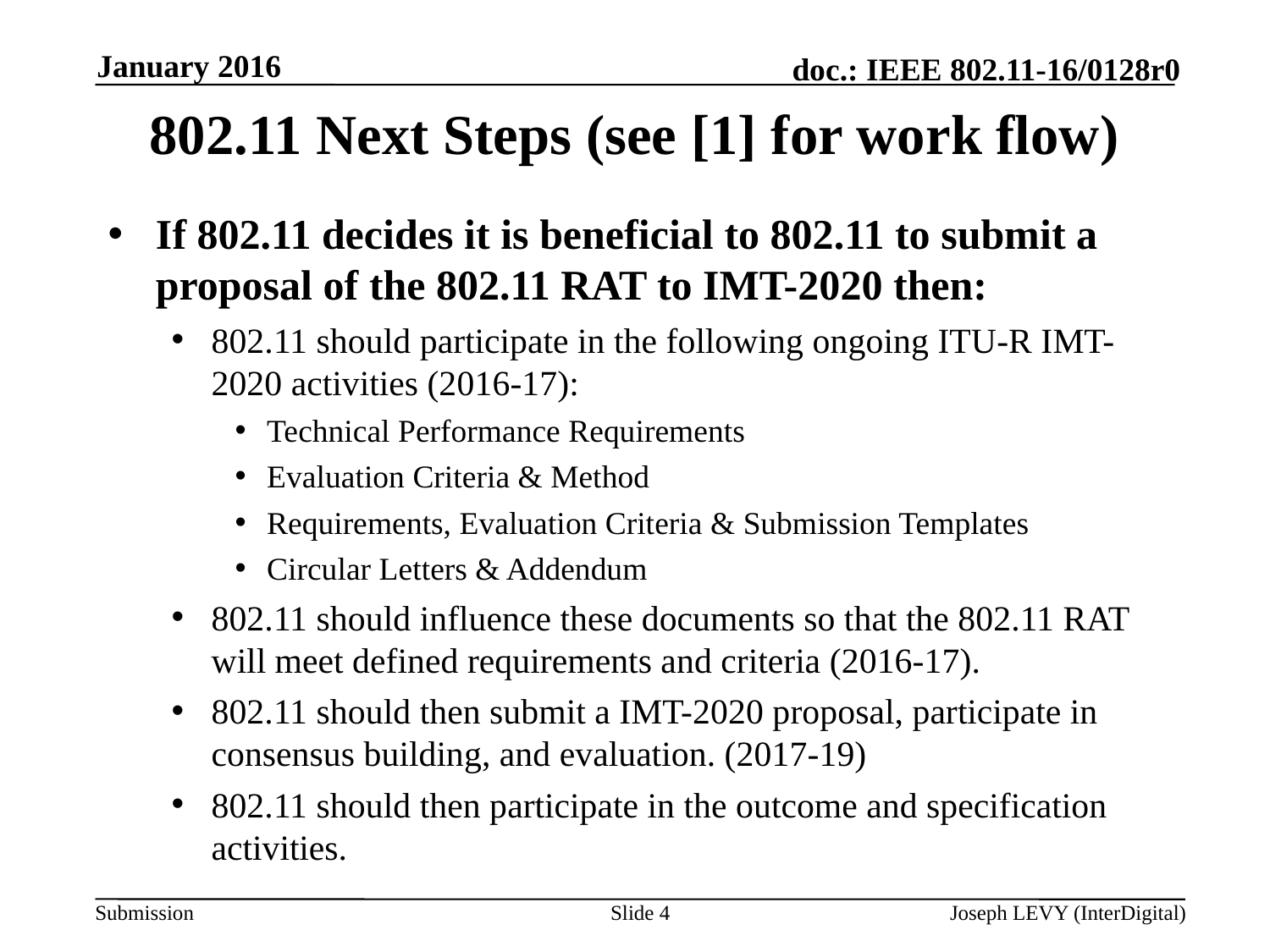

January 2016
# 802.11 Next Steps (see [1] for work flow)
If 802.11 decides it is beneficial to 802.11 to submit a proposal of the 802.11 RAT to IMT-2020 then:
802.11 should participate in the following ongoing ITU-R IMT-2020 activities (2016-17):
Technical Performance Requirements
Evaluation Criteria & Method
Requirements, Evaluation Criteria & Submission Templates
Circular Letters & Addendum
802.11 should influence these documents so that the 802.11 RAT will meet defined requirements and criteria (2016-17).
802.11 should then submit a IMT-2020 proposal, participate in consensus building, and evaluation. (2017-19)
802.11 should then participate in the outcome and specification activities.
Slide 4
Joseph LEVY (InterDigital)